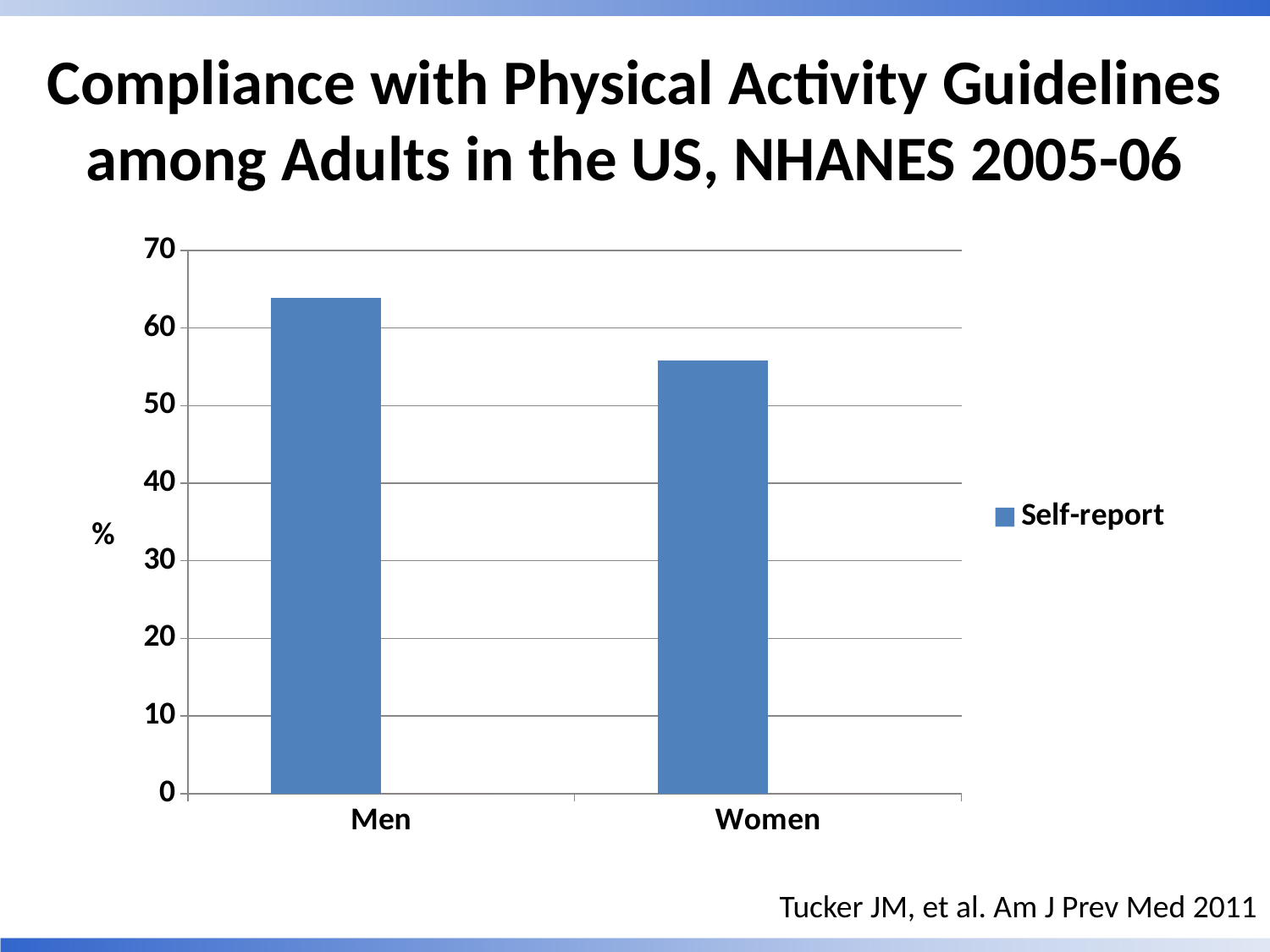

# Compliance with Physical Activity Guidelines among Adults in the US, NHANES 2005-06

### Chart

| Category | Self-report | Accelerometer |
|---|---|---|
| Men | 63.9 | 0.0 |
| Women | 55.8 | 0.0 |
Tucker JM, et al. Am J Prev Med 2011